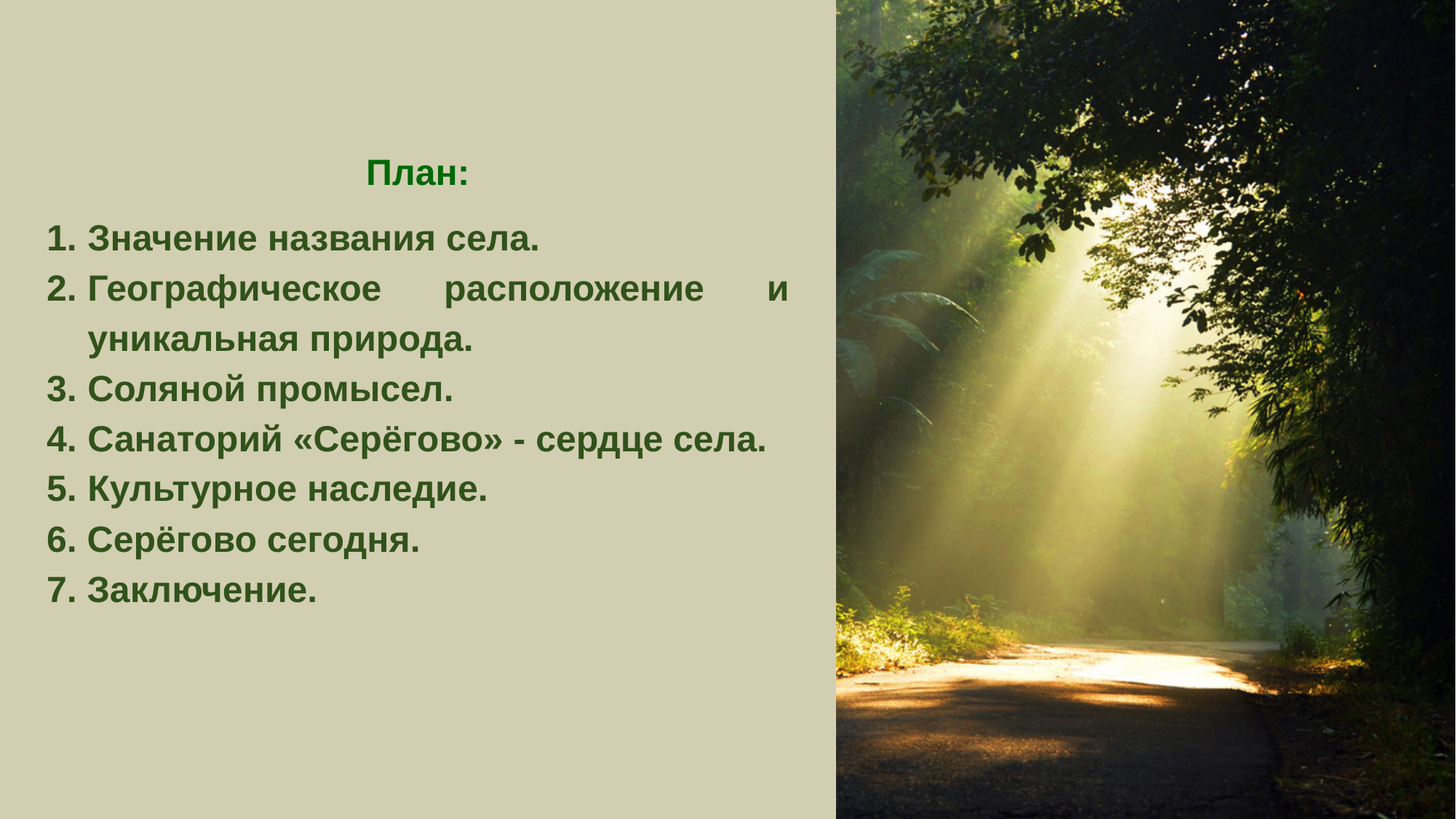

План:
Значение названия села.
Географическое расположение и уникальная природа.
Соляной промысел.
Санаторий «Серёгово» - сердце села.
Культурное наследие.
6. Серёгово сегодня.
7. Заключение.